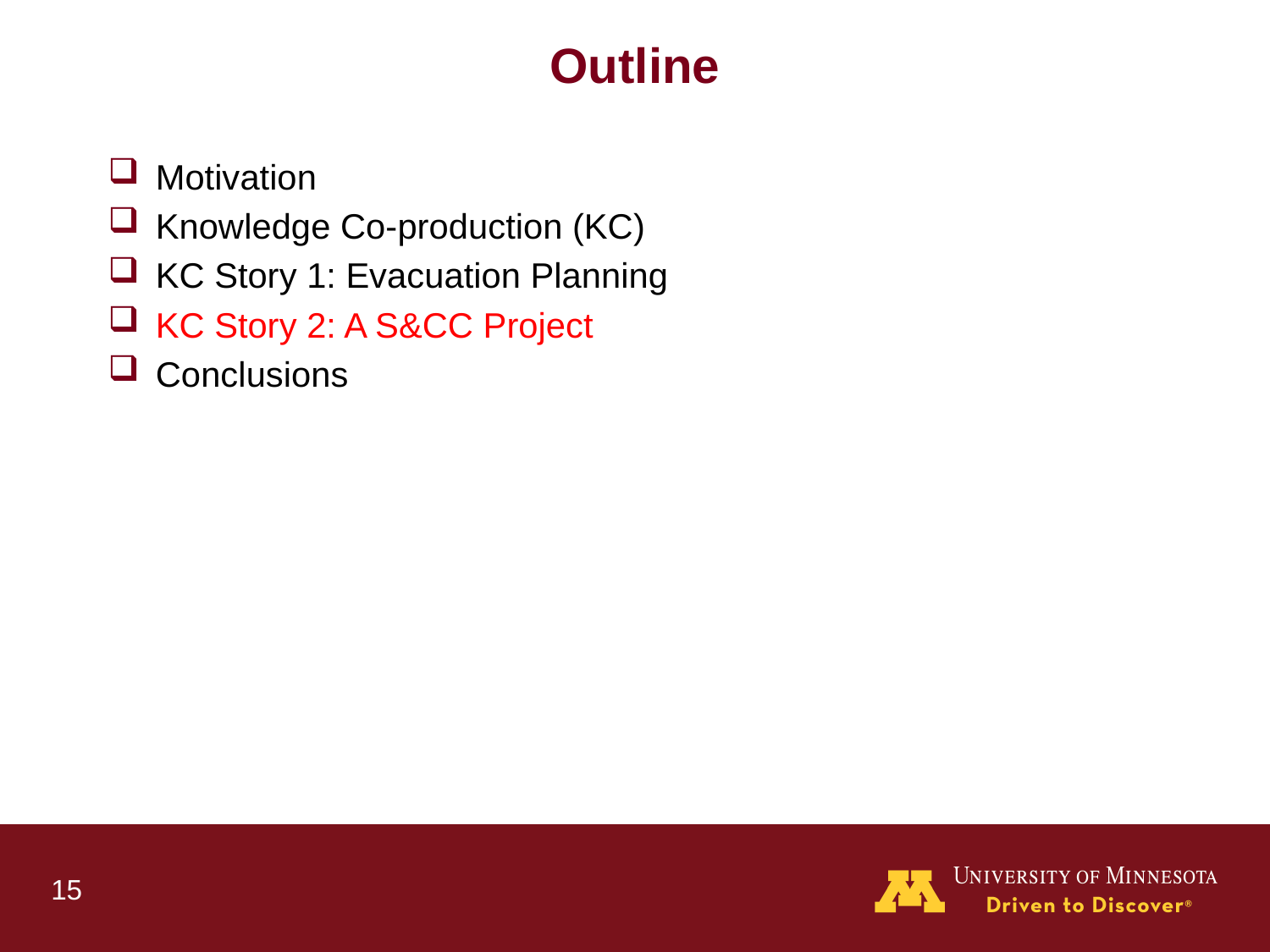

# Outline
Motivation
Knowledge Co-production (KC)
KC Story 1: Evacuation Planning
KC Story 2: A S&CC Project
Conclusions
15